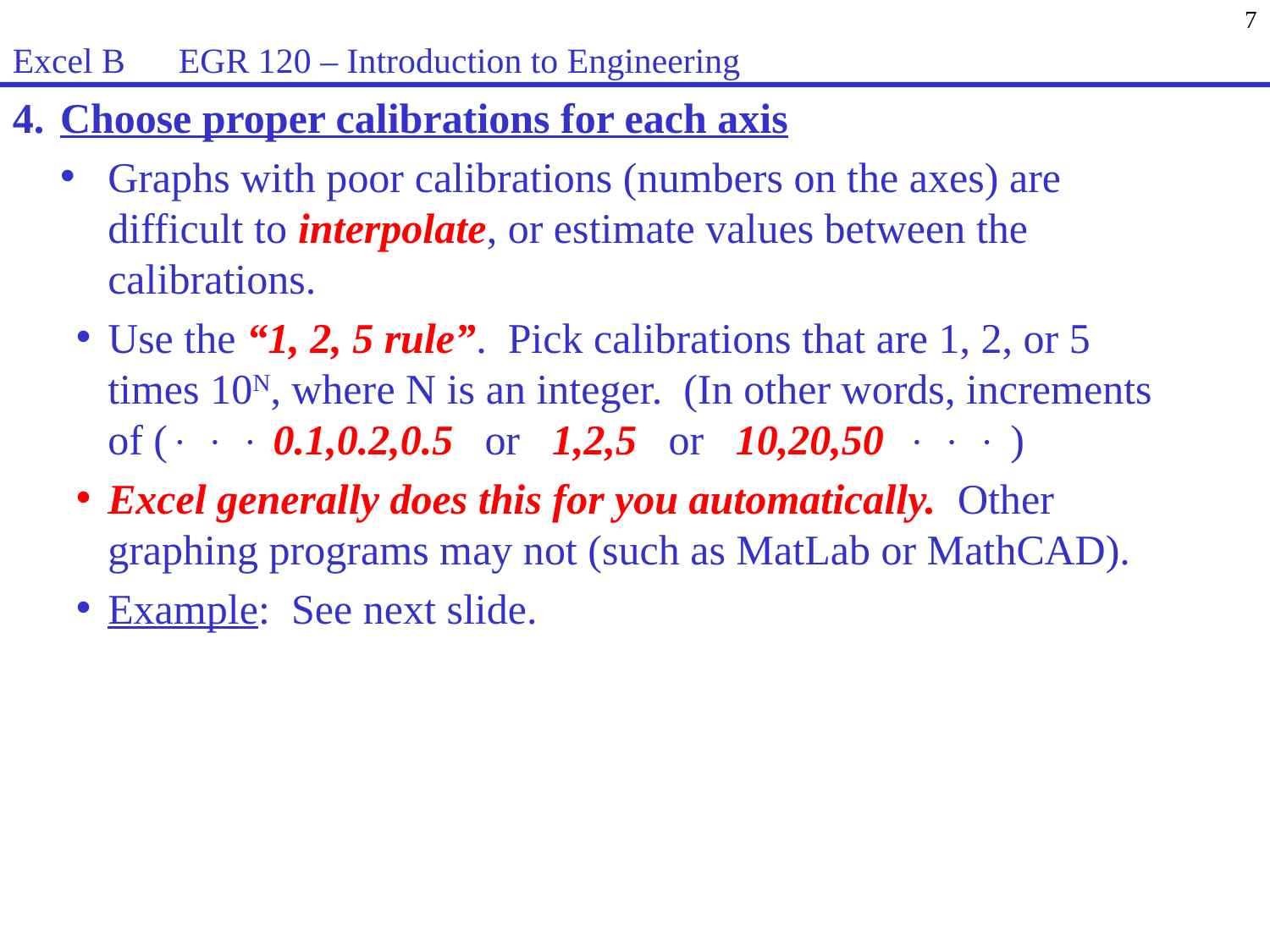

7
Excel B      EGR 120 – Introduction to Engineering
4.	Choose proper calibrations for each axis
Graphs with poor calibrations (numbers on the axes) are difficult to interpolate, or estimate values between the calibrations.
Use the “1, 2, 5 rule”.  Pick calibrations that are 1, 2, or 5 times 10N, where N is an integer.  (In other words, increments of (⋅ ⋅ ⋅ 0.1,0.2,0.5   or   1,2,5   or   10,20,50  ⋅ ⋅ ⋅ )
Excel generally does this for you automatically.  Other graphing programs may not (such as MatLab or MathCAD).
Example:  See next slide.